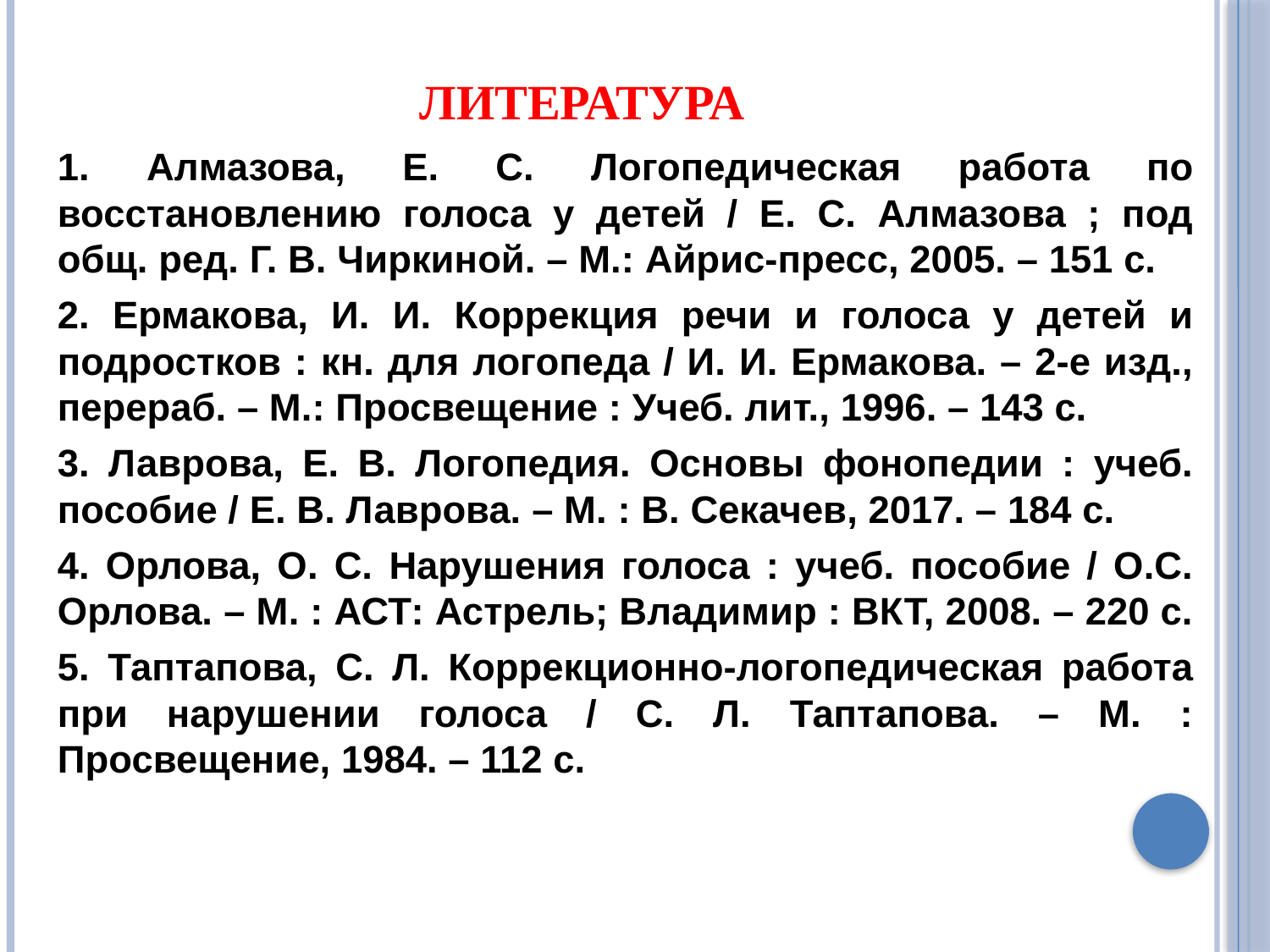

# Литература
1. Алмазова, Е. С. Логопедическая работа по восстановлению голоса у детей / Е. С. Алмазова ; под общ. ред. Г. В. Чиркиной. – М.: Айрис-пресс, 2005. – 151 с.
2. Ермакова, И. И. Коррекция речи и голоса у детей и подростков : кн. для логопеда / И. И. Ермакова. – 2-е изд., перераб. – М.: Просвещение : Учеб. лит., 1996. – 143 с.
3. Лаврова, Е. В. Логопедия. Основы фонопедии : учеб. пособие / Е. В. Лаврова. – М. : В. Секачев, 2017. – 184 с.
4. Орлова, О. С. Нарушения голоса : учеб. пособие / О.С. Орлова. – М. : АСТ: Астрель; Владимир : ВКТ, 2008. – 220 с.
5. Таптапова, С. Л. Коррекционно-логопедическая работа при нарушении голоса / С. Л. Таптапова. – М. : Просвещение, 1984. – 112 с.